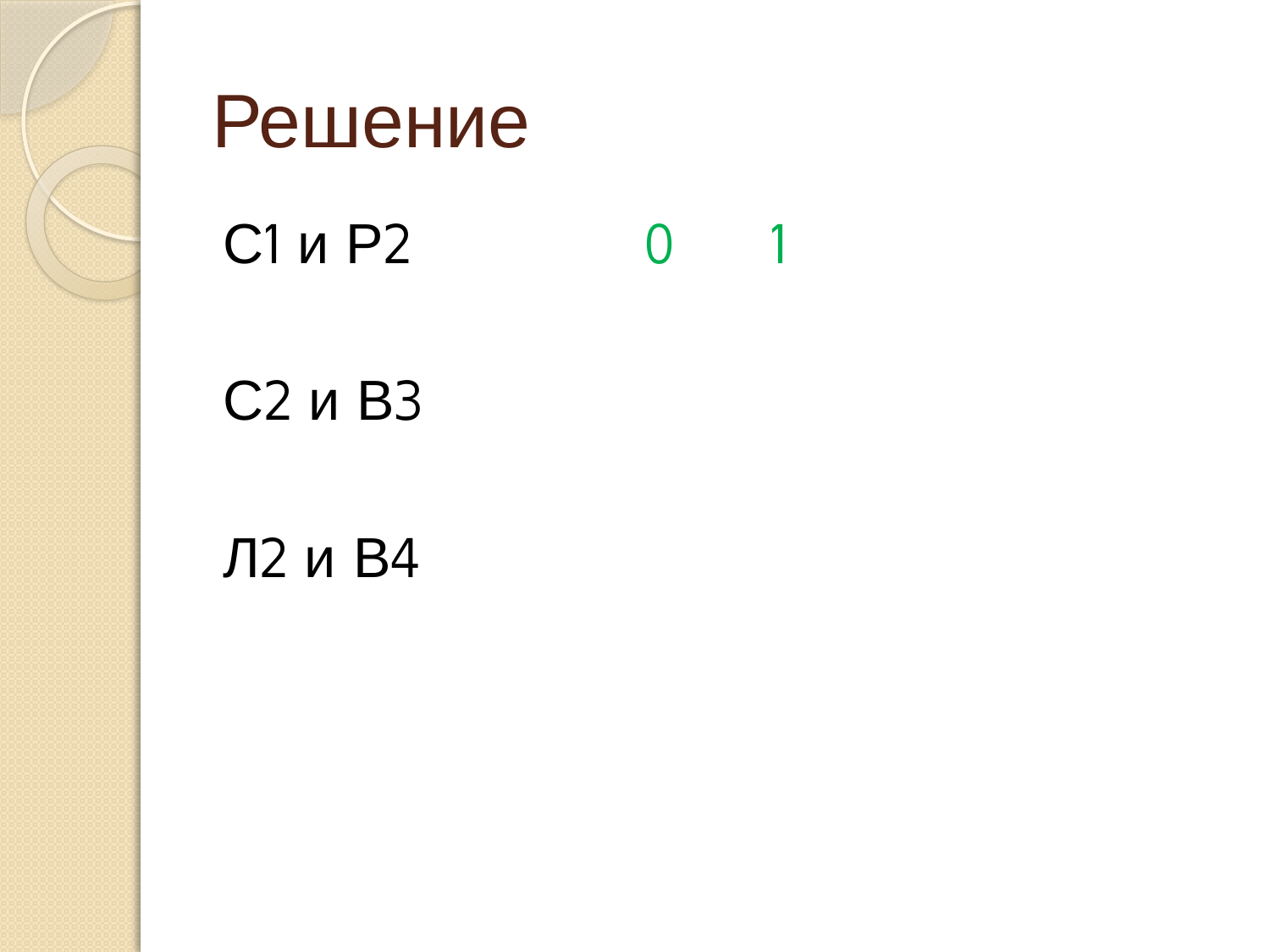

# Решение
С1 и Р2		0	1

С2 и В3

Л2 и В4